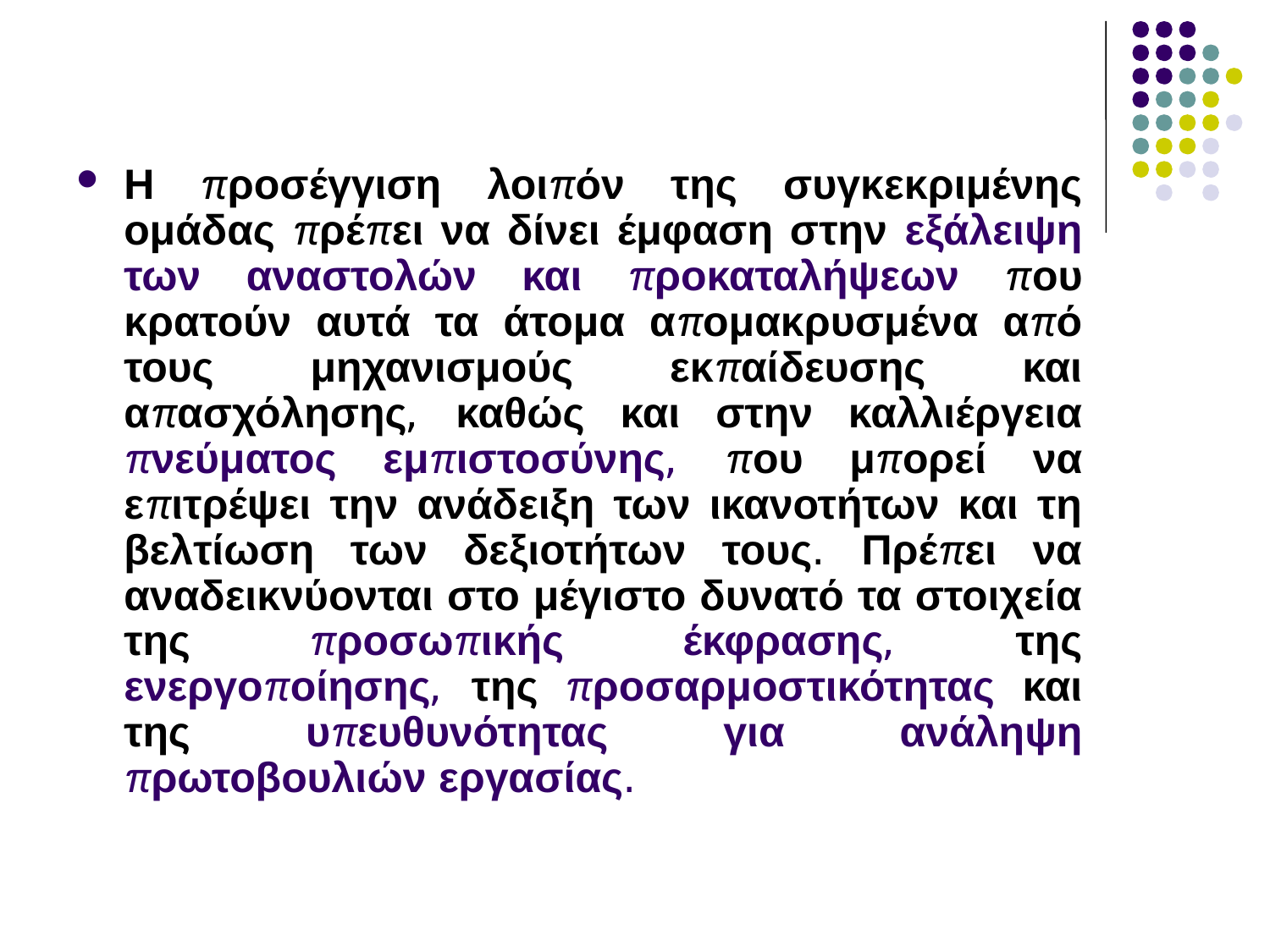

Η προσέγγιση λοιπόν της συγκεκριμένης ομάδας πρέπει να δίνει έμφαση στην εξάλειψη των αναστολών και προκαταλήψεων που κρατούν αυτά τα άτομα απομακρυσμένα από τους μηχανισμούς εκπαίδευσης και απασχόλησης, καθώς και στην καλλιέργεια πνεύματος εμπιστοσύνης, που μπορεί να επιτρέψει την ανάδειξη των ικανοτήτων και τη βελτίωση των δεξιοτήτων τους. Πρέπει να αναδεικνύονται στο μέγιστο δυνατό τα στοιχεία της προσωπικής έκφρασης, της ενεργοποίησης, της προσαρμοστικότητας και της υπευθυνότητας για ανάληψη πρωτοβουλιών εργασίας.